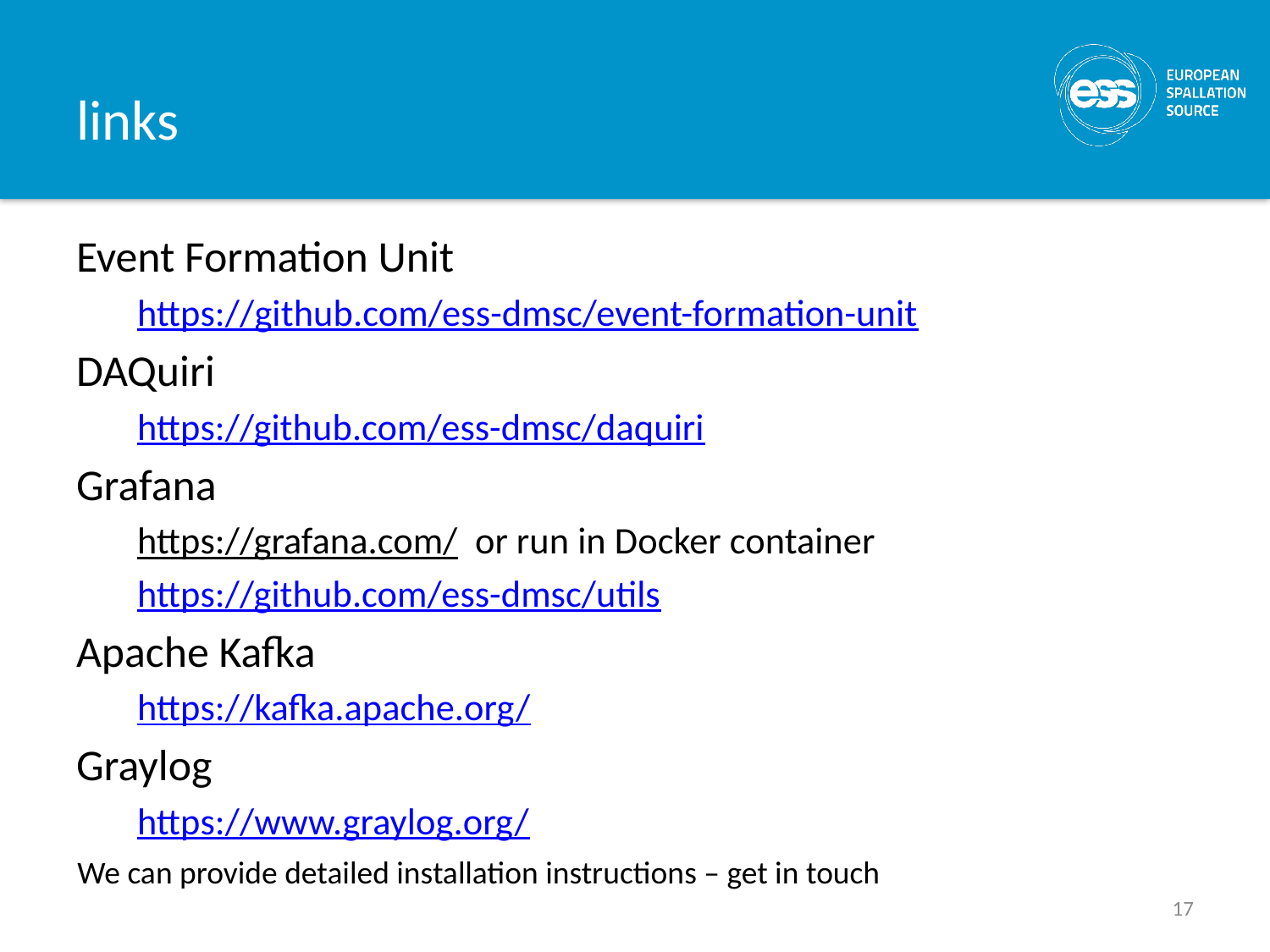

# links
Event Formation Unit
https://github.com/ess-dmsc/event-formation-unit
DAQuiri
https://github.com/ess-dmsc/daquiri
Grafana
https://grafana.com/  or run in Docker container
https://github.com/ess-dmsc/utils
Apache Kafka
https://kafka.apache.org/
Graylog
https://www.graylog.org/

We can provide detailed installation instructions – get in touch
17